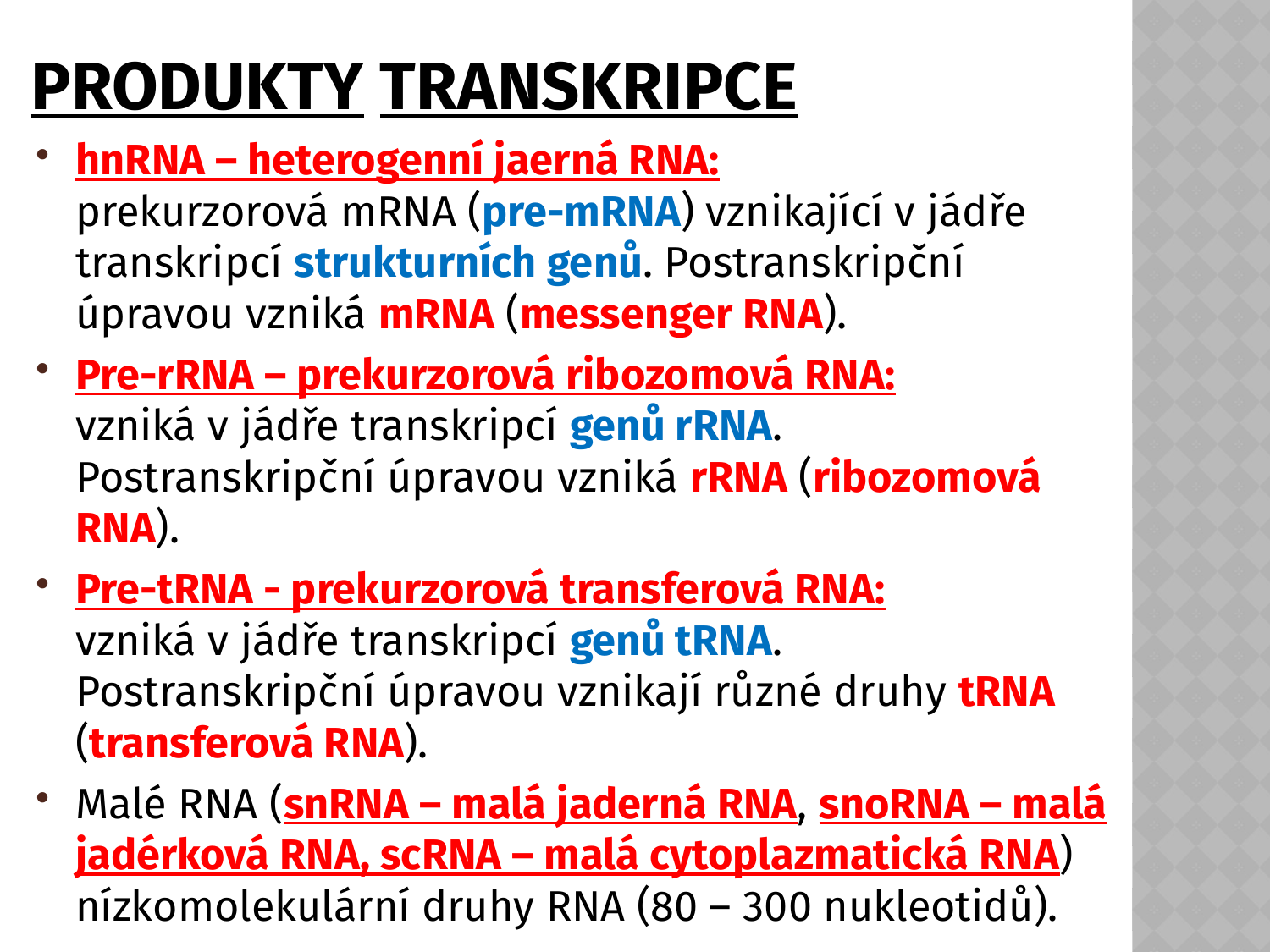

# Produkty transkripce
hnRNA – heterogenní jaerná RNA:
prekurzorová mRNA (pre-mRNA) vznikající v jádře transkripcí strukturních genů. Postranskripční úpravou vzniká mRNA (messenger RNA).
Pre-rRNA – prekurzorová ribozomová RNA:
vzniká v jádře transkripcí genů rRNA.
Postranskripční úpravou vzniká rRNA (ribozomová RNA).
Pre-tRNA - prekurzorová transferová RNA:
vzniká v jádře transkripcí genů tRNA.
Postranskripční úpravou vznikají různé druhy tRNA (transferová RNA).
Malé RNA (snRNA – malá jaderná RNA, snoRNA – malá jadérková RNA, scRNA – malá cytoplazmatická RNA)
nízkomolekulární druhy RNA (80 – 300 nukleotidů).